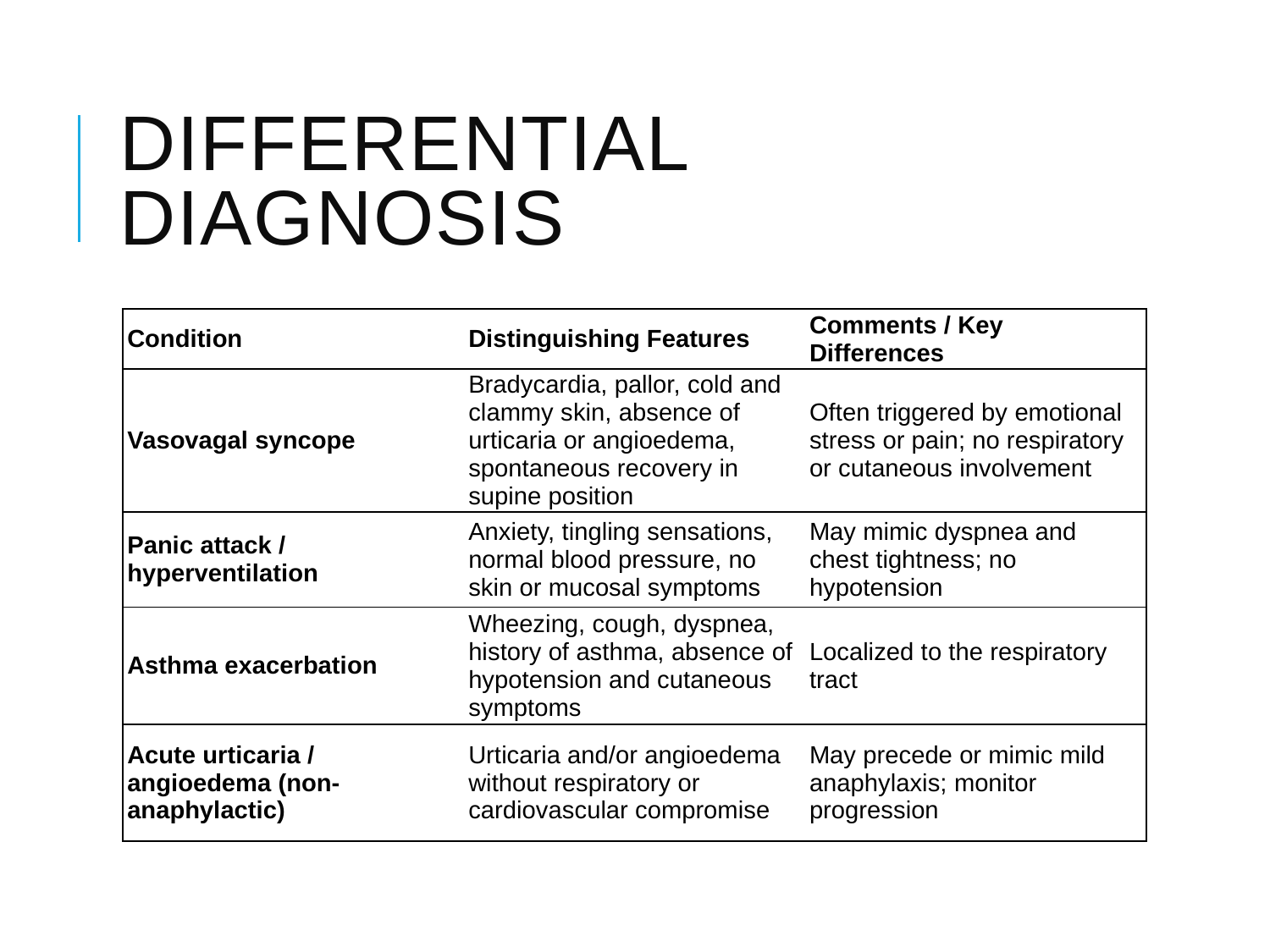

# Differential diagnosis
| Condition | Distinguishing Features | Comments / Key Differences |
| --- | --- | --- |
| Vasovagal syncope | Bradycardia, pallor, cold and clammy skin, absence of urticaria or angioedema, spontaneous recovery in supine position | Often triggered by emotional stress or pain; no respiratory or cutaneous involvement |
| Panic attack / hyperventilation | Anxiety, tingling sensations, normal blood pressure, no skin or mucosal symptoms | May mimic dyspnea and chest tightness; no hypotension |
| Asthma exacerbation | Wheezing, cough, dyspnea, history of asthma, absence of hypotension and cutaneous symptoms | Localized to the respiratory tract |
| Acute urticaria / angioedema (non-anaphylactic) | Urticaria and/or angioedema without respiratory or cardiovascular compromise | May precede or mimic mild anaphylaxis; monitor progression |